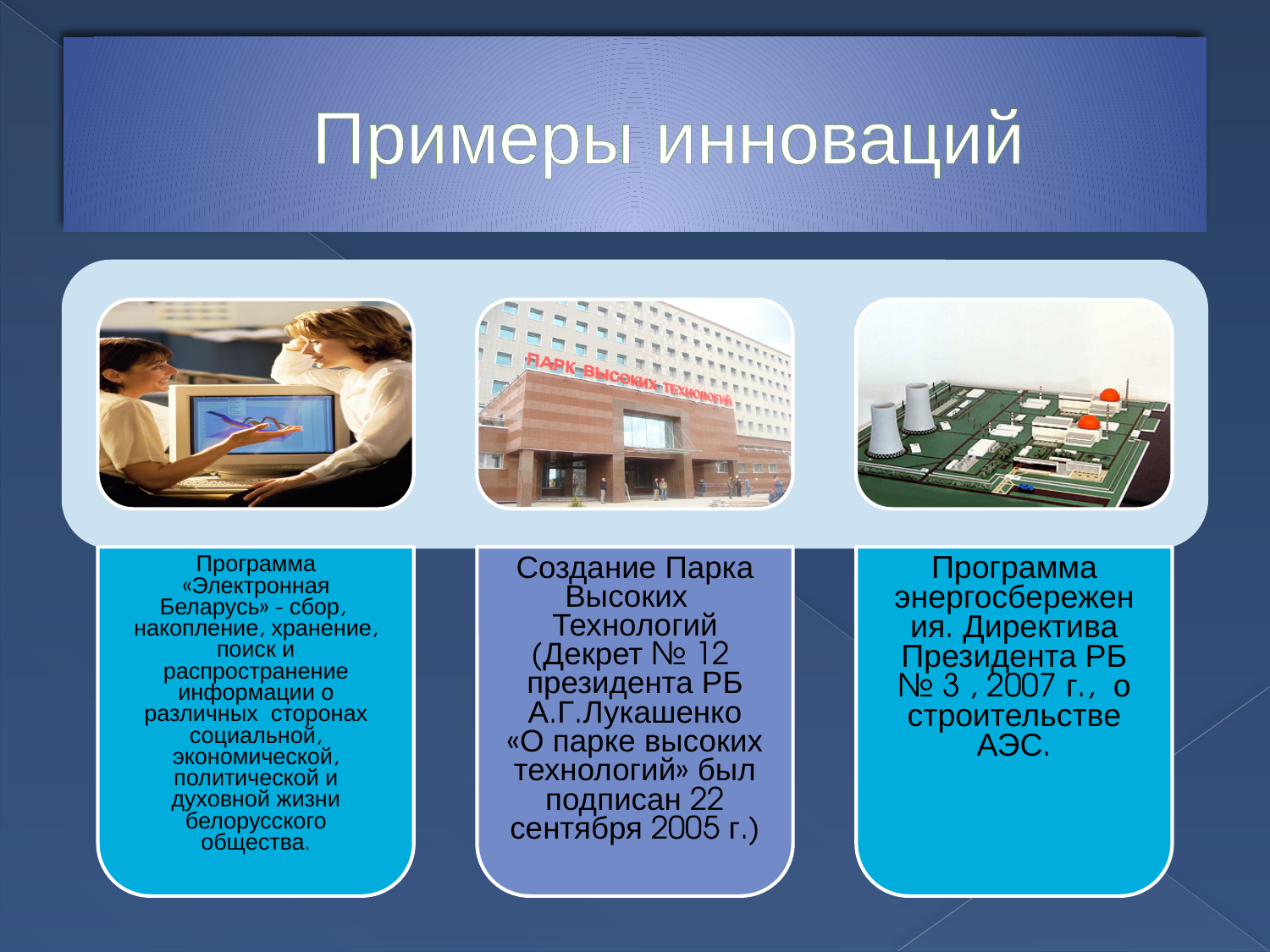

# Примеры инноваций
Программа «Электронная Беларусь» - сбор,  накопление, хранение, поиск и распространение информации о различных  сторонах социальной, экономической, политической и духовной жизни белорусского общества.
Создание Парка Высоких   Технологий (Декрет № 12  президента РБ А.Г.Лукашенко «О парке высоких технологий» был подписан 22 сентября 2005 г.)
Программа энергосбережения. Директива Президента РБ № 3 , 2007 г.,  о строительстве АЭС.